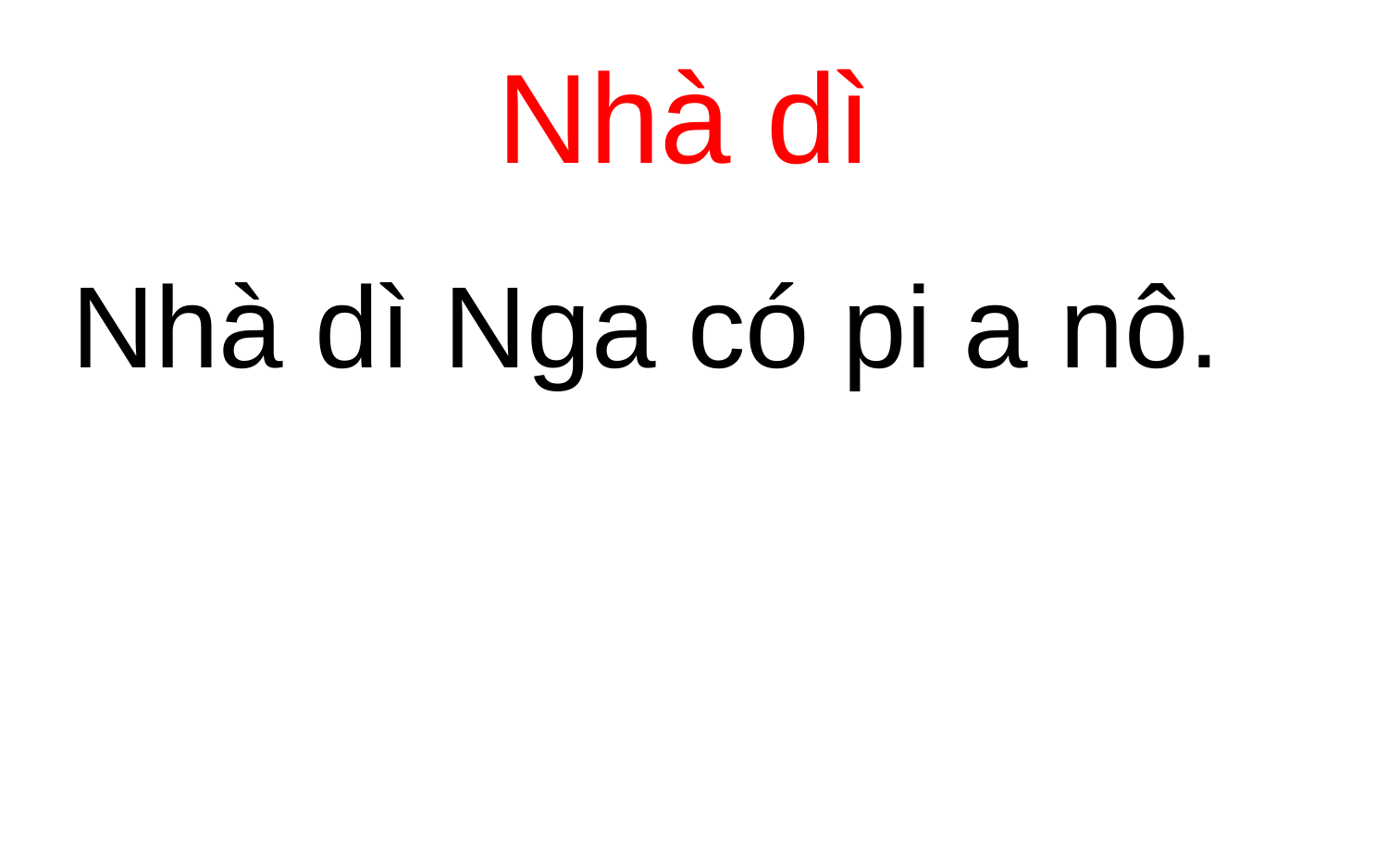

# Nhà dì
Nhà dì Nga có pi a nô.